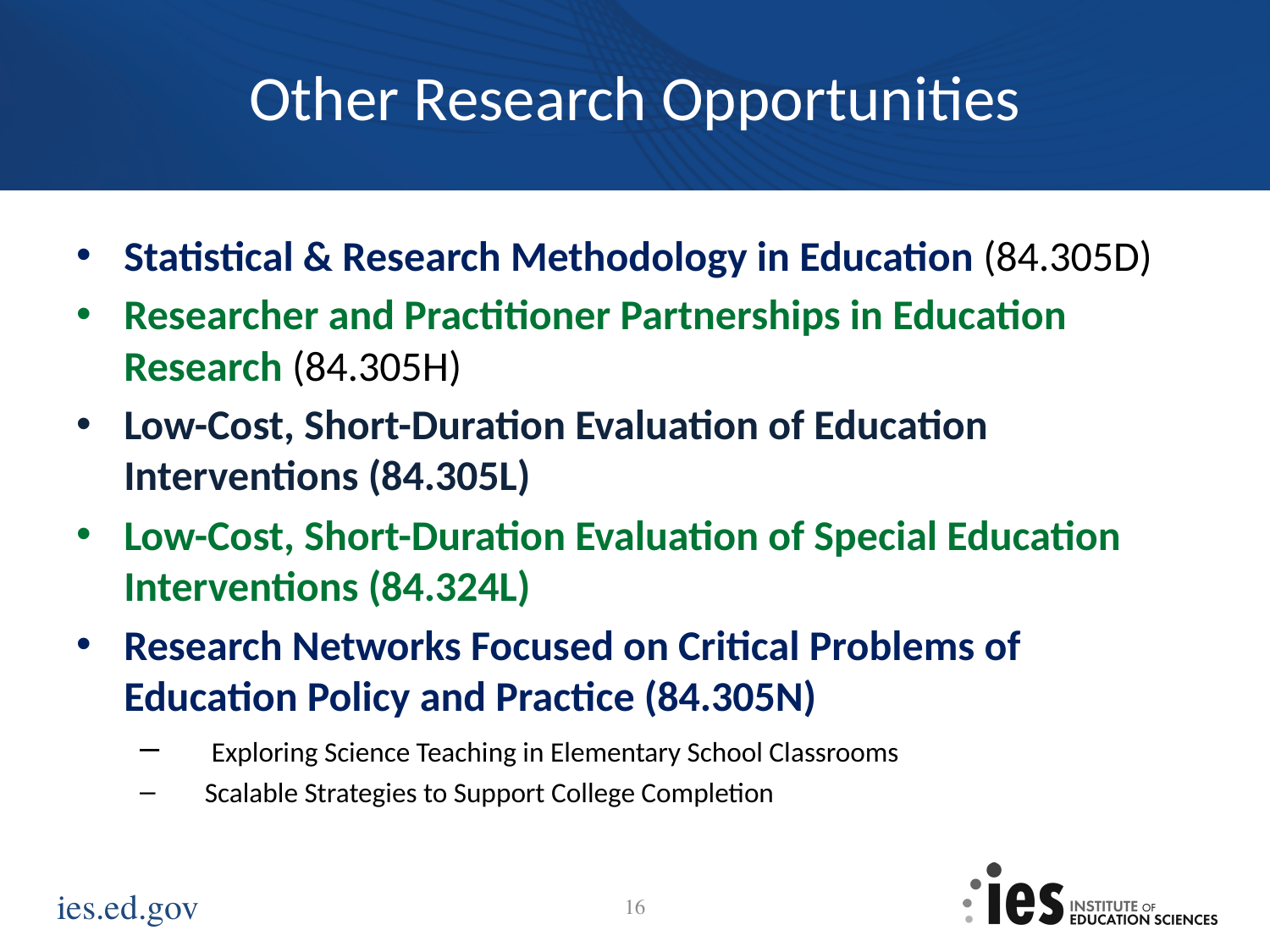

# Other Research Opportunities
Statistical & Research Methodology in Education (84.305D)
Researcher and Practitioner Partnerships in Education Research (84.305H)
Low-Cost, Short-Duration Evaluation of Education Interventions (84.305L)
Low-Cost, Short-Duration Evaluation of Special Education Interventions (84.324L)
Research Networks Focused on Critical Problems of Education Policy and Practice (84.305N)
    Exploring Science Teaching in Elementary School Classrooms
    Scalable Strategies to Support College Completion

16
6/15/2016